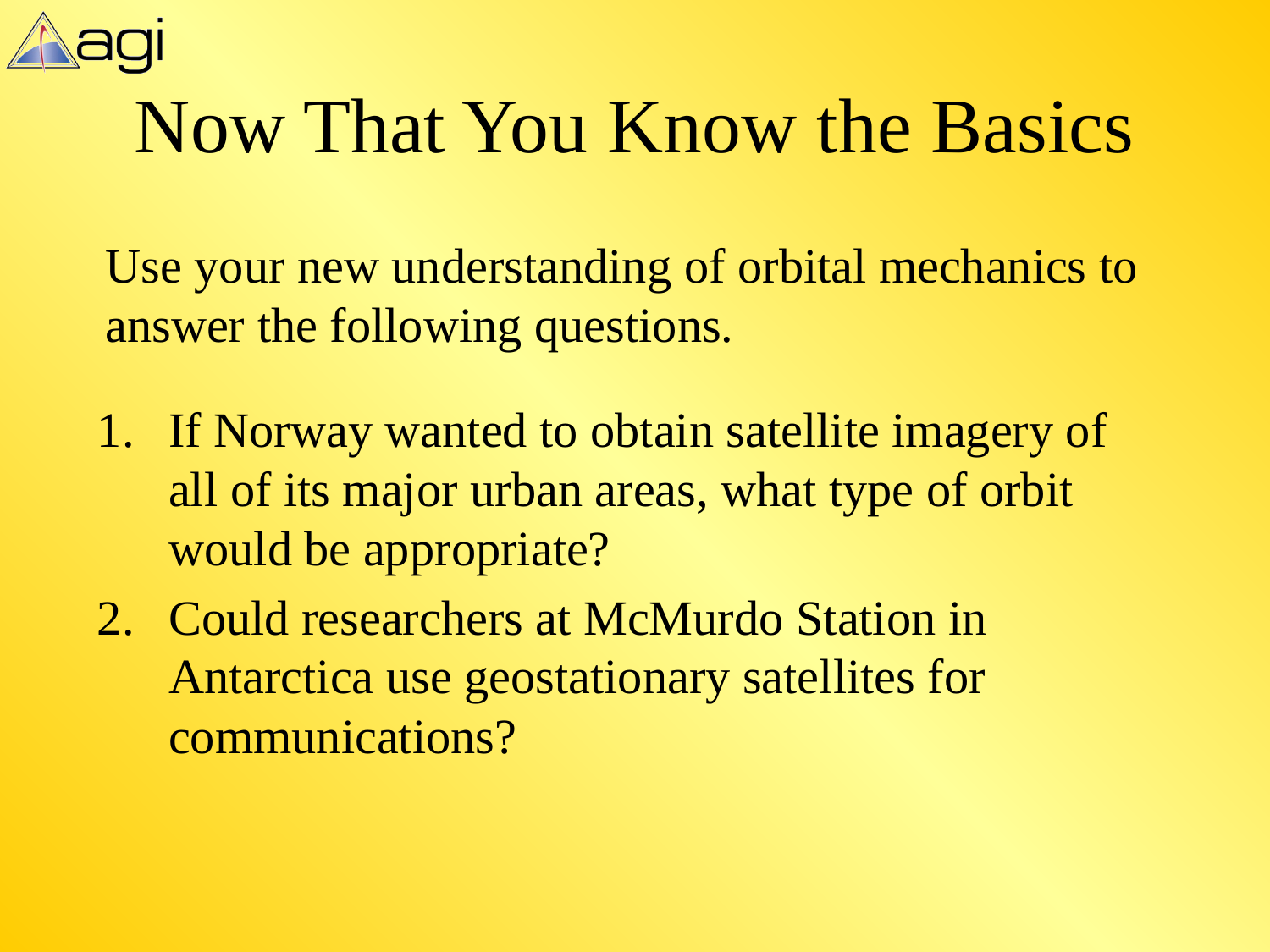

# Now That You Know the Basics
Use your new understanding of orbital mechanics to answer the following questions.
If Norway wanted to obtain satellite imagery of all of its major urban areas, what type of orbit would be appropriate?
Could researchers at McMurdo Station in Antarctica use geostationary satellites for communications?